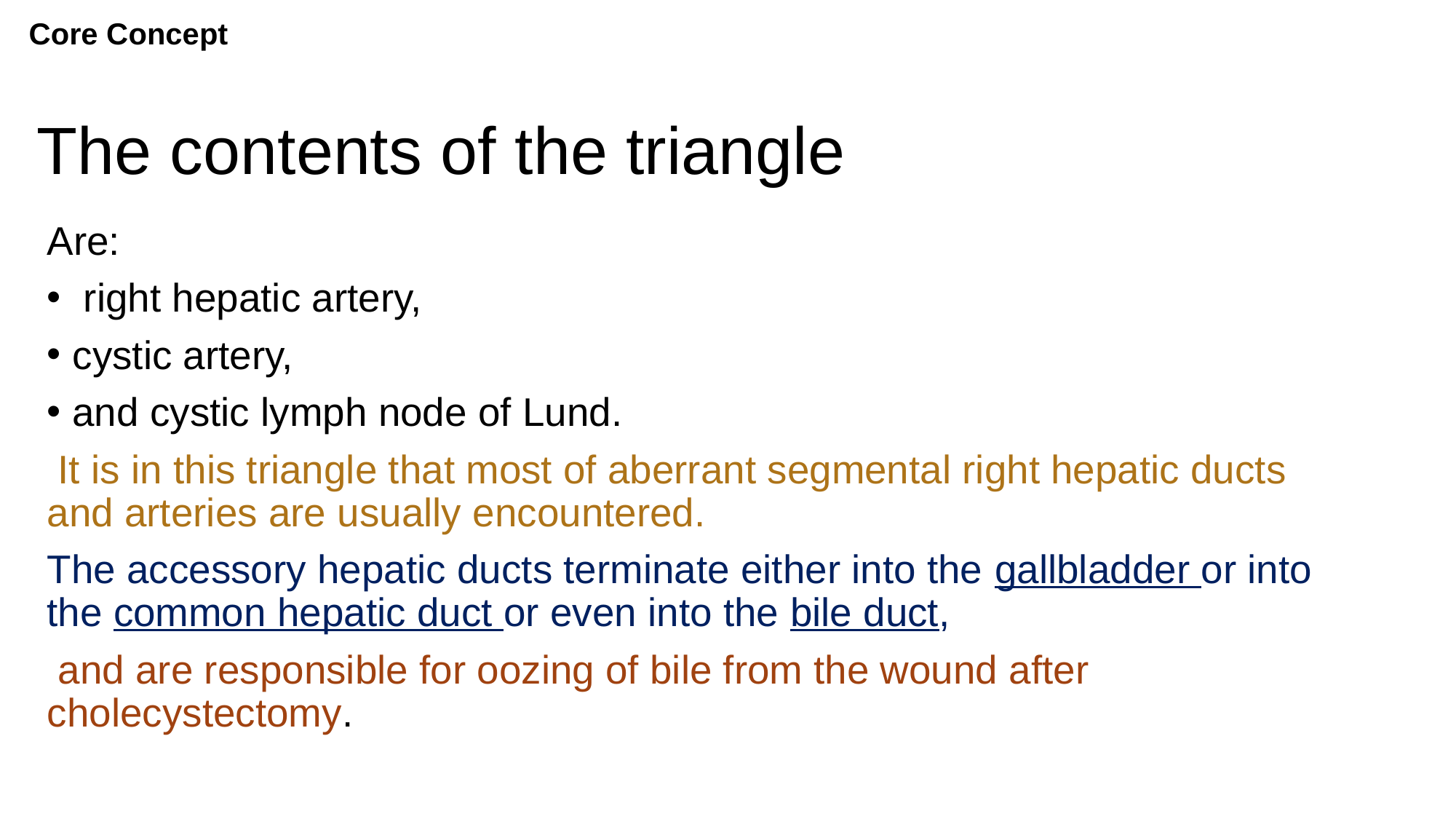

Core Concept
# The contents of the triangle
Are:
 right hepatic artery,
cystic artery,
and cystic lymph node of Lund.
 It is in this triangle that most of aberrant segmental right hepatic ducts and arteries are usually encountered.
The accessory hepatic ducts terminate either into the gallbladder or into the common hepatic duct or even into the bile duct,
 and are responsible for oozing of bile from the wound after cholecystectomy.